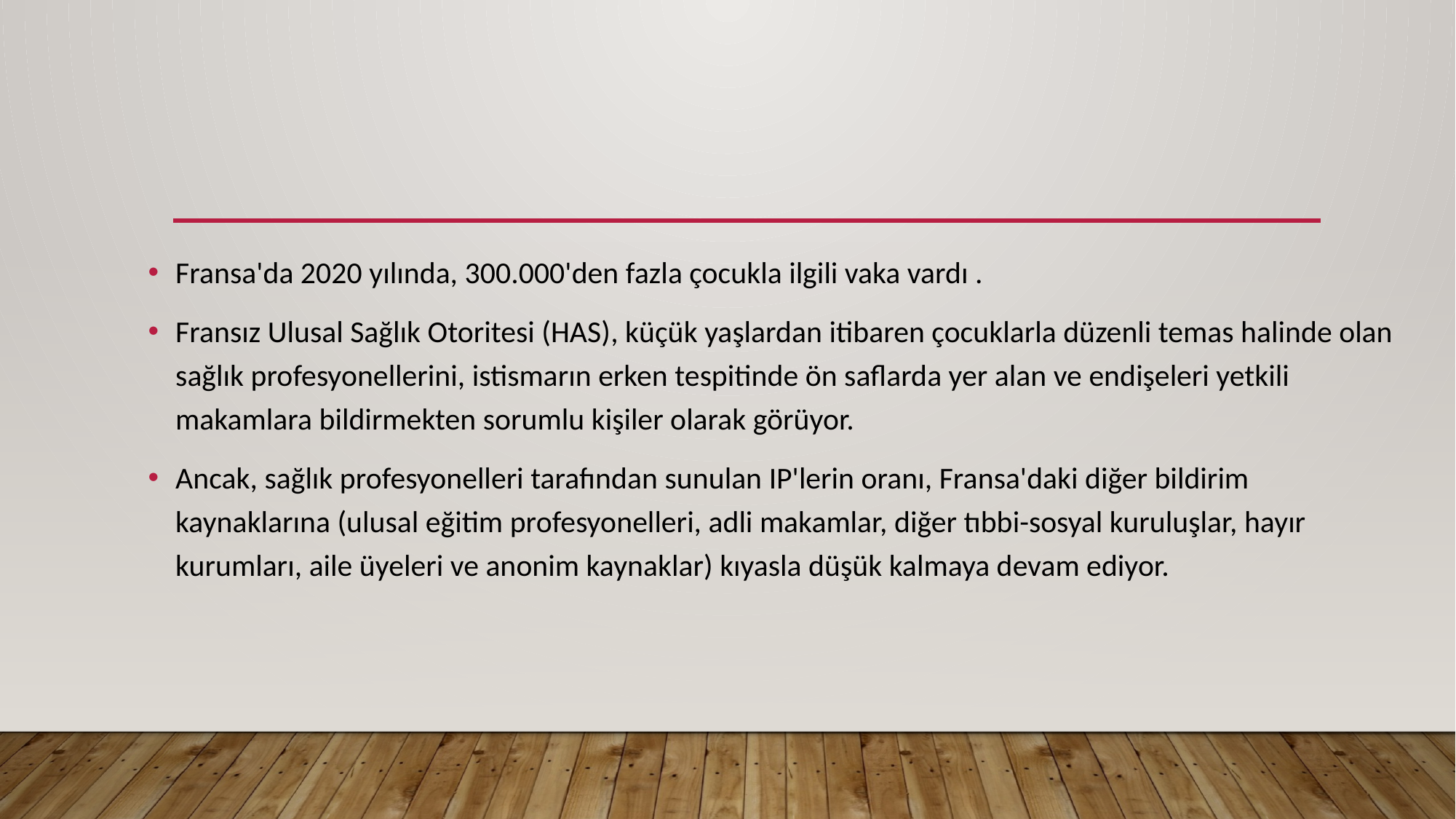

Fransa'da 2020 yılında, 300.000'den fazla çocukla ilgili vaka vardı .
Fransız Ulusal Sağlık Otoritesi (HAS), küçük yaşlardan itibaren çocuklarla düzenli temas halinde olan sağlık profesyonellerini, istismarın erken tespitinde ön saflarda yer alan ve endişeleri yetkili makamlara bildirmekten sorumlu kişiler olarak görüyor.
Ancak, sağlık profesyonelleri tarafından sunulan IP'lerin oranı, Fransa'daki diğer bildirim kaynaklarına (ulusal eğitim profesyonelleri, adli makamlar, diğer tıbbi-sosyal kuruluşlar, hayır kurumları, aile üyeleri ve anonim kaynaklar) kıyasla düşük kalmaya devam ediyor.